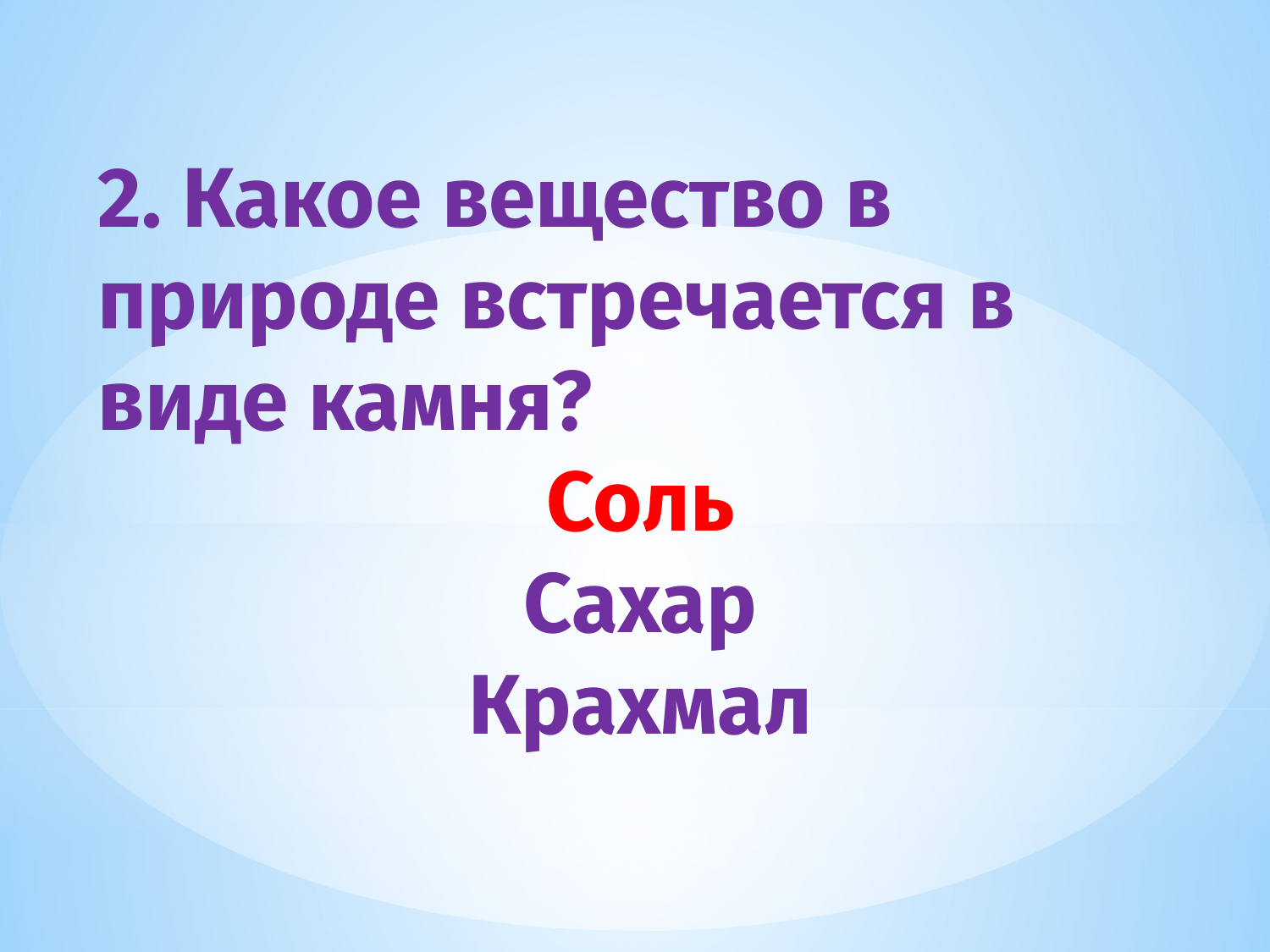

2. Какое вещество в природе встречается в виде камня?
Соль
Сахар
Крахмал